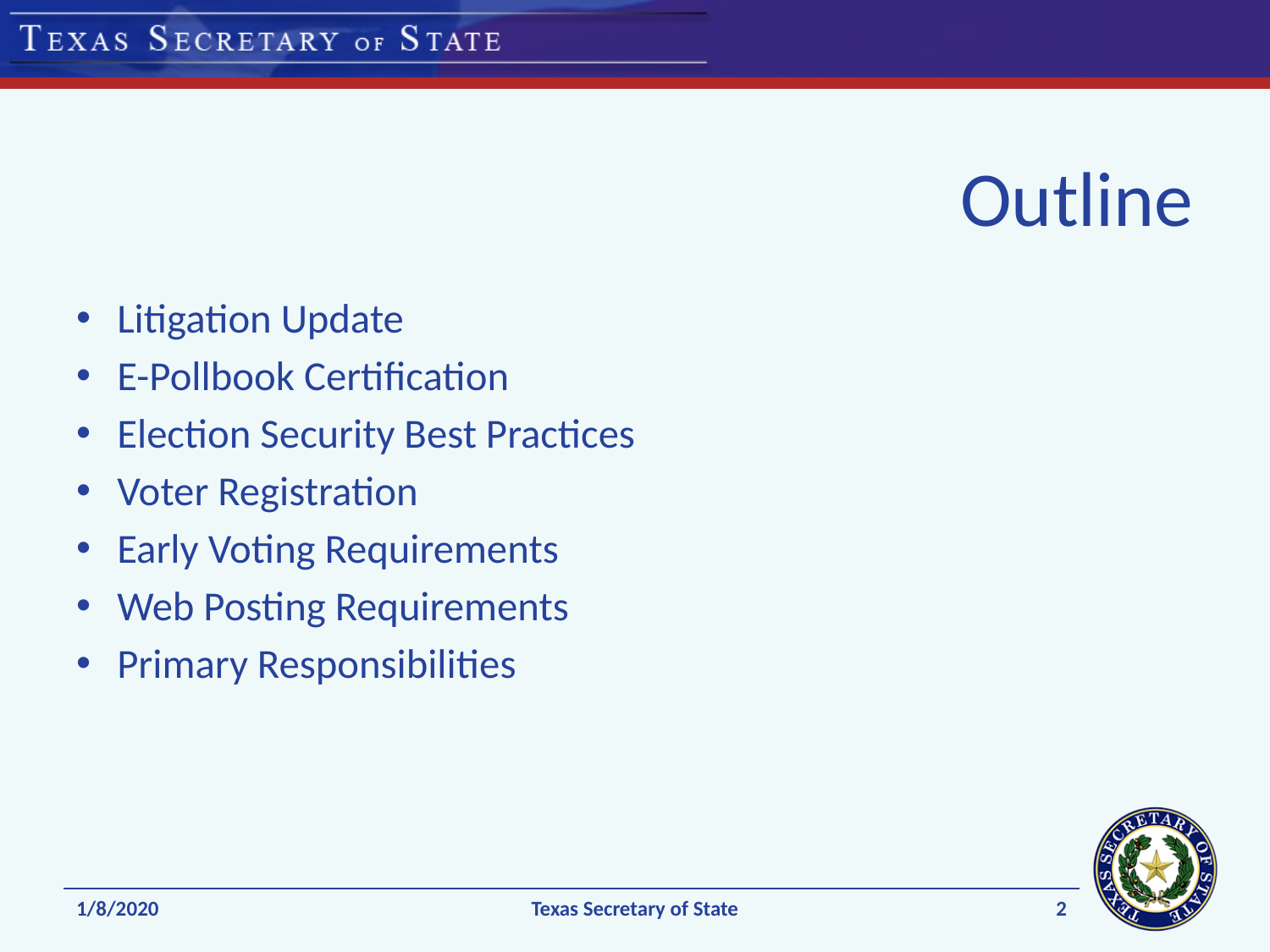

# Outline
Litigation Update
E-Pollbook Certification
Election Security Best Practices
Voter Registration
Early Voting Requirements
Web Posting Requirements
Primary Responsibilities
2
1/8/2020
Texas Secretary of State